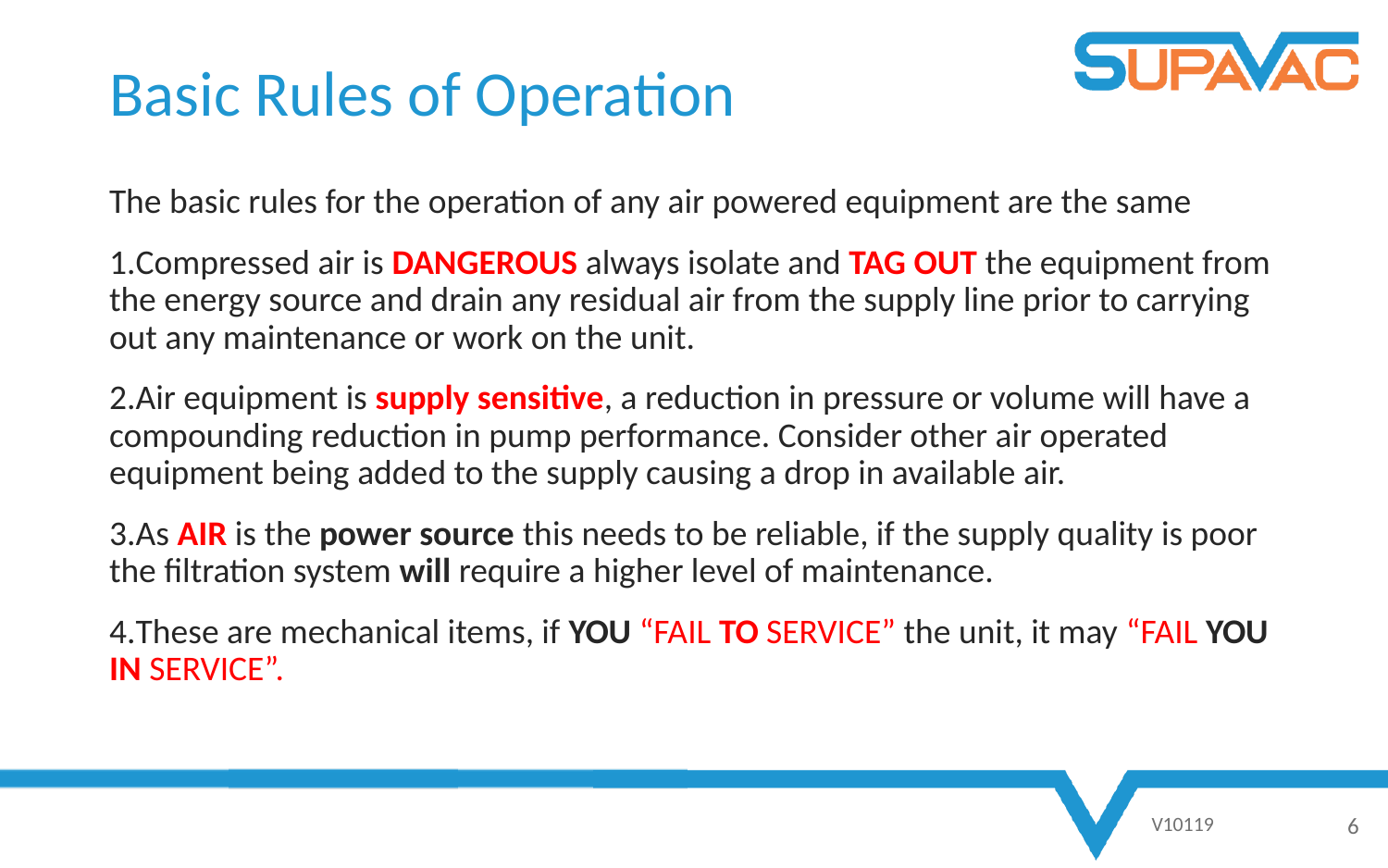

# Basic Rules of Operation
The basic rules for the operation of any air powered equipment are the same
Compressed air is DANGEROUS always isolate and TAG OUT the equipment from the energy source and drain any residual air from the supply line prior to carrying out any maintenance or work on the unit.
Air equipment is supply sensitive, a reduction in pressure or volume will have a compounding reduction in pump performance. Consider other air operated equipment being added to the supply causing a drop in available air.
As AIR is the power source this needs to be reliable, if the supply quality is poor the filtration system will require a higher level of maintenance.
These are mechanical items, if YOU “FAIL TO SERVICE” the unit, it may “FAIL YOU IN SERVICE”.

V10119
6